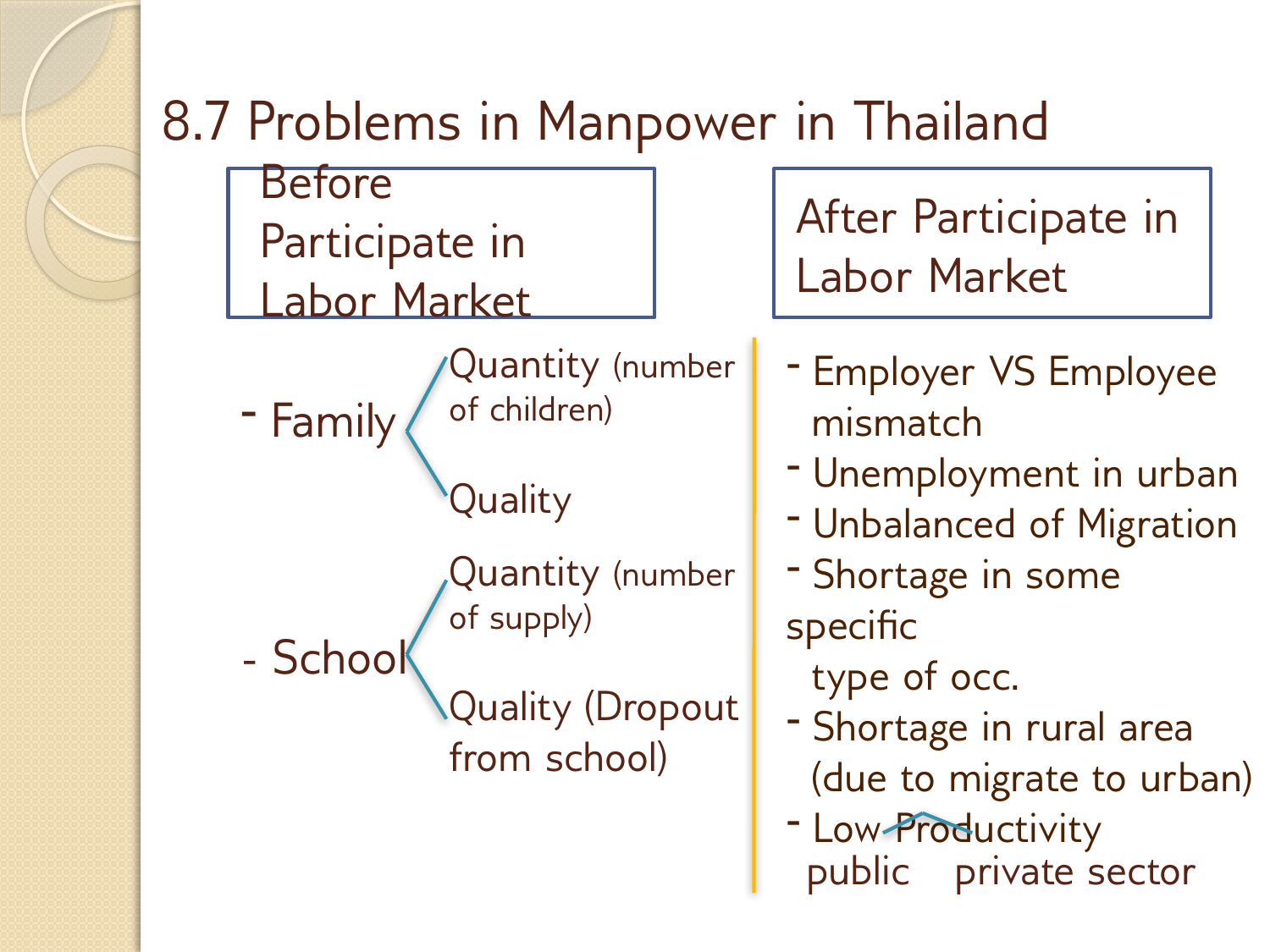

# 8.7 Problems in Manpower in Thailand

Before Participate in Labor Market

After Participate in Labor Market
Quantity (number of children)
 Employer VS Employee
  mismatch
 Unemployment in urban
 Unbalanced of Migration
 Shortage in some specific
  type of occ.
 Shortage in rural area
  (due to migrate to urban)
 Low Productivity
 Family

- School
Quality
Quantity (number of supply)
Quality (Dropout from school)
public
private sector